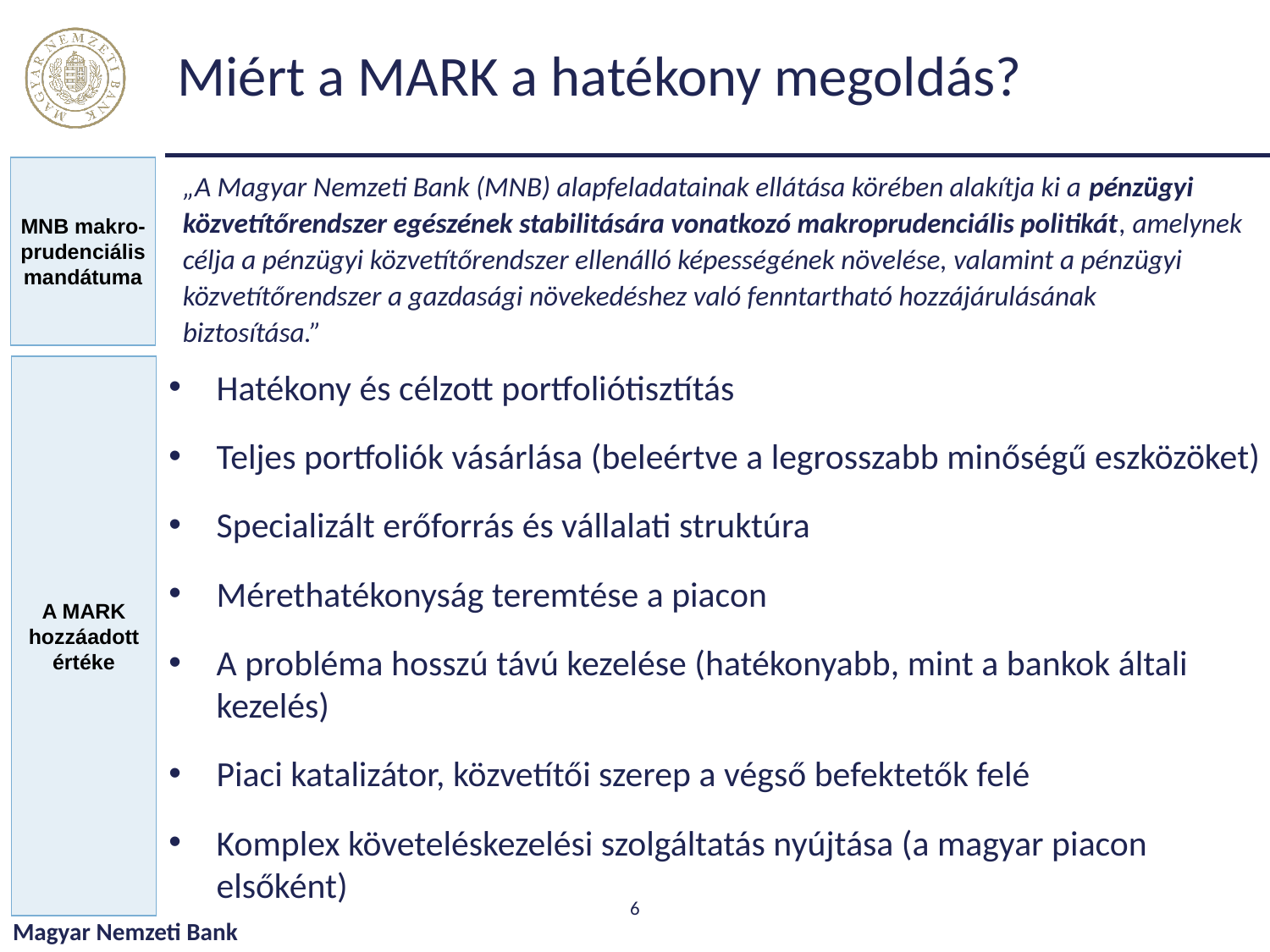

# Miért a MARK a hatékony megoldás?
MNB makro-prudenciális mandátuma
„A Magyar Nemzeti Bank (MNB) alapfeladatainak ellátása körében alakítja ki a pénzügyi közvetítőrendszer egészének stabilitására vonatkozó makroprudenciális politikát, amelynek célja a pénzügyi közvetítőrendszer ellenálló képességének növelése, valamint a pénzügyi közvetítőrendszer a gazdasági növekedéshez való fenntartható hozzájárulásának biztosítása.”
A MARK hozzáadott értéke
Hatékony és célzott portfoliótisztítás
Teljes portfoliók vásárlása (beleértve a legrosszabb minőségű eszközöket)
Specializált erőforrás és vállalati struktúra
Mérethatékonyság teremtése a piacon
A probléma hosszú távú kezelése (hatékonyabb, mint a bankok általi kezelés)
Piaci katalizátor, közvetítői szerep a végső befektetők felé
Komplex követeléskezelési szolgáltatás nyújtása (a magyar piacon elsőként)

6
Magyar Nemzeti Bank